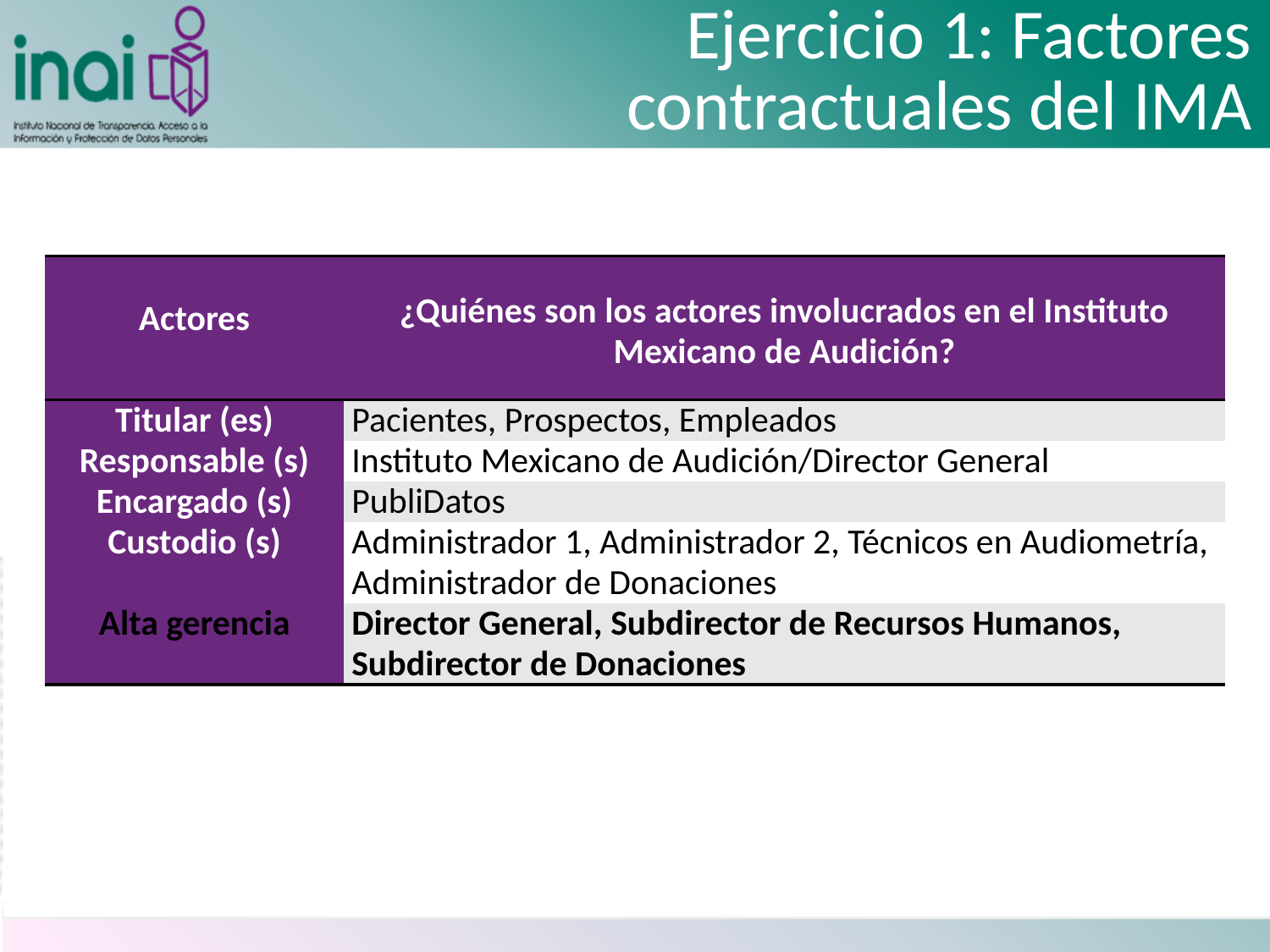

# Ejercicio 1: Factores contractuales del IMA
| Actores | ¿Quiénes son los actores involucrados en el Instituto Mexicano de Audición? |
| --- | --- |
| Titular (es) | Pacientes, Prospectos, Empleados |
| Responsable (s) | Instituto Mexicano de Audición/Director General |
| Encargado (s) | PubliDatos |
| Custodio (s) | Administrador 1, Administrador 2, Técnicos en Audiometría, Administrador de Donaciones |
| Alta gerencia | Director General, Subdirector de Recursos Humanos, Subdirector de Donaciones |